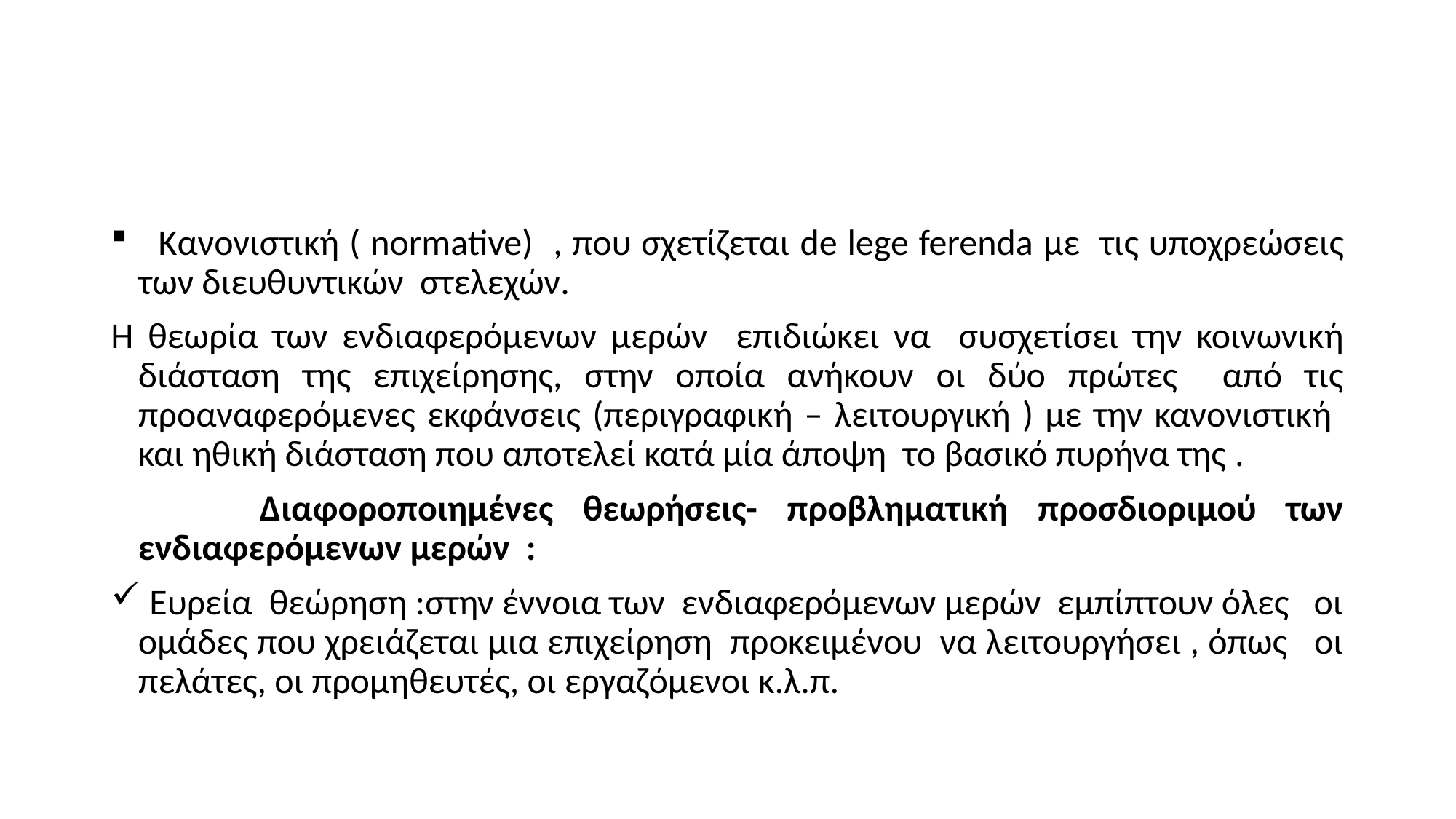

#
  Κανονιστική ( normative)  , που σχετίζεται de lege ferenda με  τις υποχρεώσεις των διευθυντικών  στελεχών.
H θεωρία των ενδιαφερόμενων μερών  επιδιώκει να  συσχετίσει την κοινωνική διάσταση της επιχείρησης, στην οποία ανήκουν οι δύο πρώτες  από τις προαναφερόμενες εκφάνσεις (περιγραφική – λειτουργική ) με την κανονιστική  και ηθική διάσταση που αποτελεί κατά μία άποψη  το βασικό πυρήνα της .
     Διαφοροποιημένες θεωρήσεις- προβληματική προσδιοριμού των ενδιαφερόμενων μερών  :
 Ευρεία  θεώρηση :στην έννοια των  ενδιαφερόμενων μερών  εμπίπτουν όλες   οι ομάδες που χρειάζεται μια επιχείρηση  προκειμένου  να λειτουργήσει , όπως   οι πελάτες, οι προμηθευτές, οι εργαζόμενοι κ.λ.π.